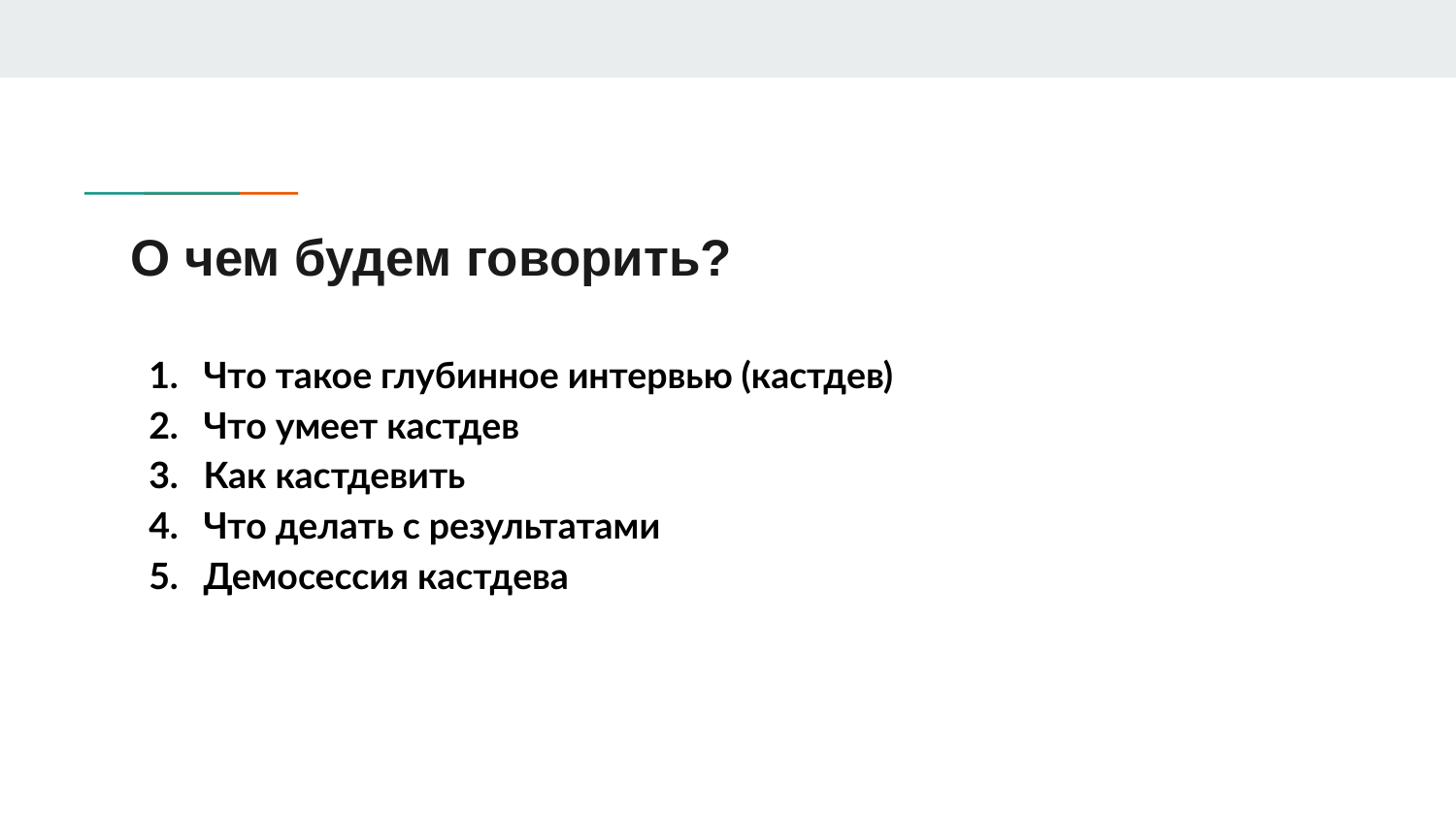

# О чем будем говорить?
Что такое глубинное интервью (кастдев)
Что умеет кастдев
Как кастдевить
Что делать с результатами
Демосессия кастдева